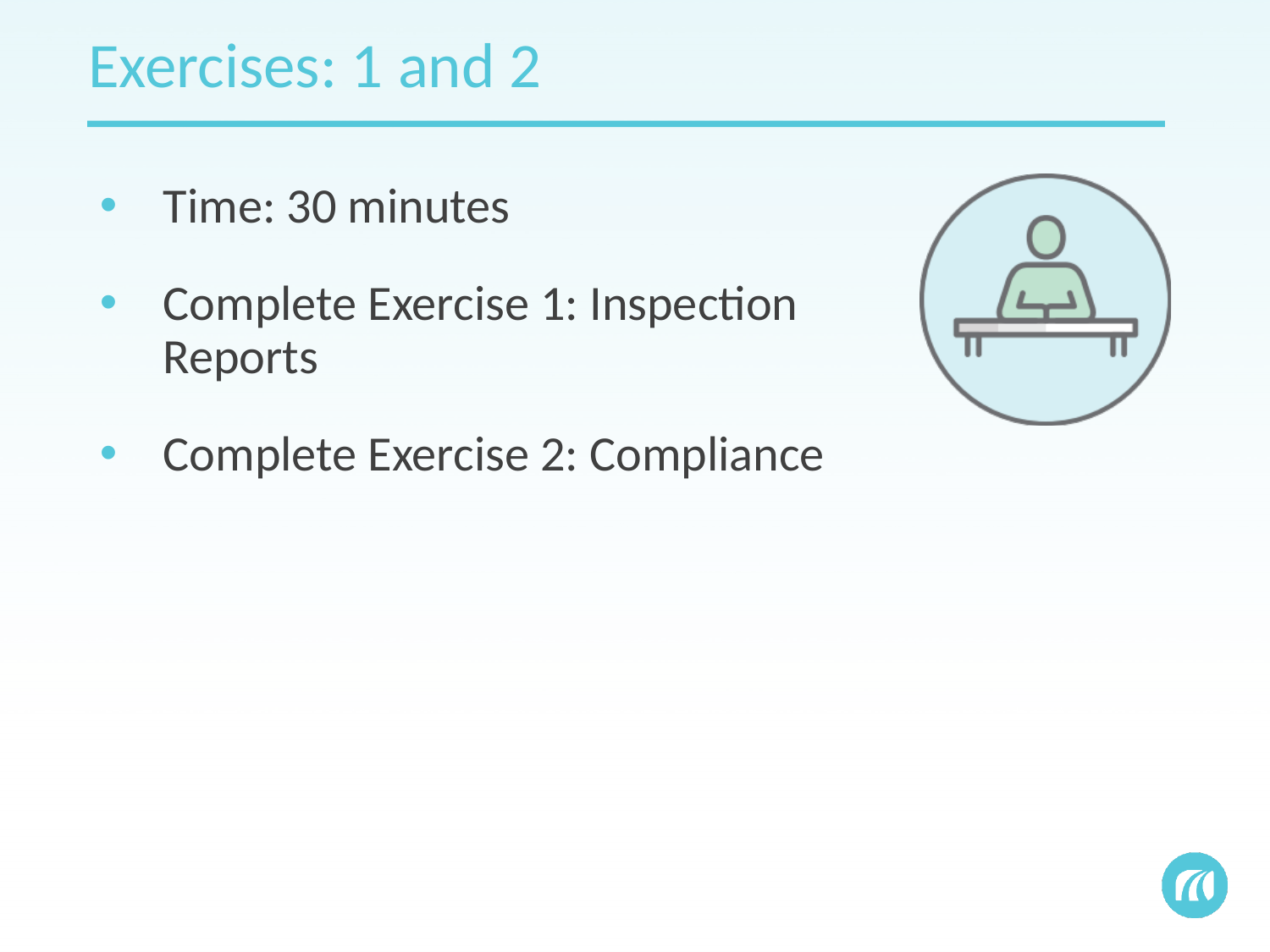

# Exercises: 1 and 2
Time: 30 minutes
Complete Exercise 1: Inspection Reports
Complete Exercise 2: Compliance